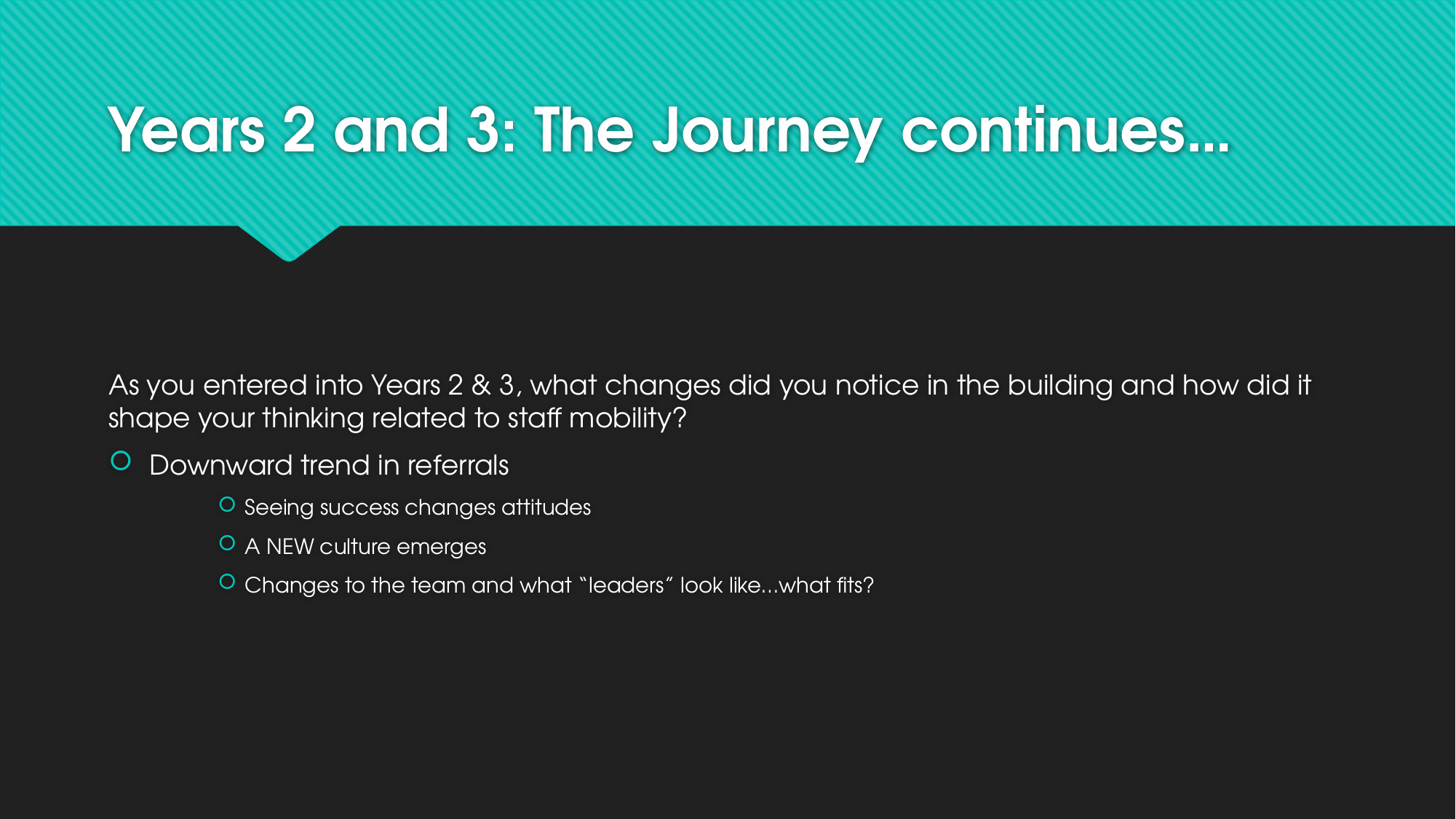

# Years 2 and 3: The Journey continues…
As you entered into Years 2 & 3, what changes did you notice in the building and how did it shape your thinking related to staff mobility?
Downward trend in referrals
Seeing success changes attitudes
A NEW culture emerges
Changes to the team and what “leaders” look like…what fits?